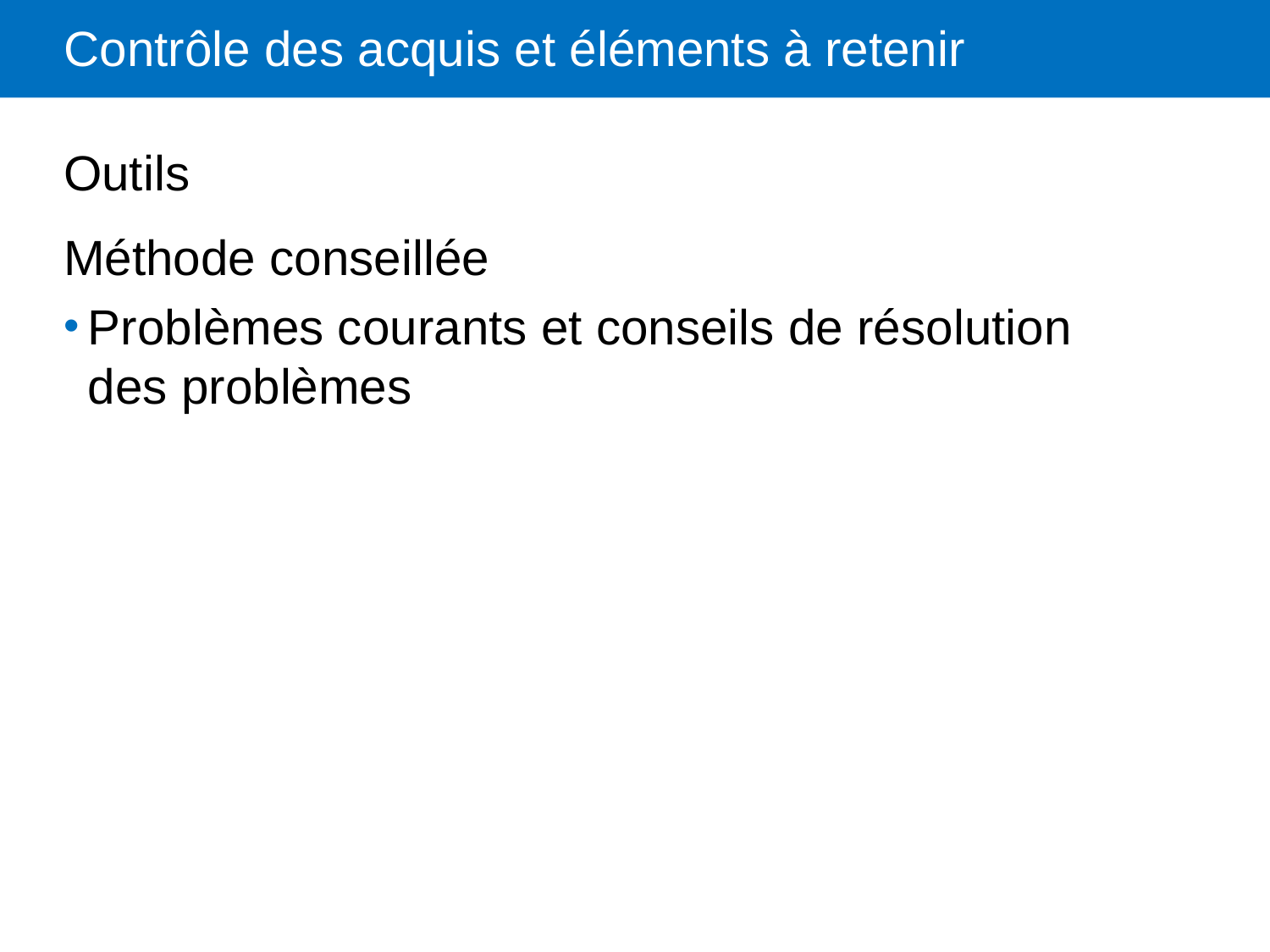

# Contrôle des acquis et éléments à retenir
Outils
Méthode conseillée
Problèmes courants et conseils de résolution des problèmes